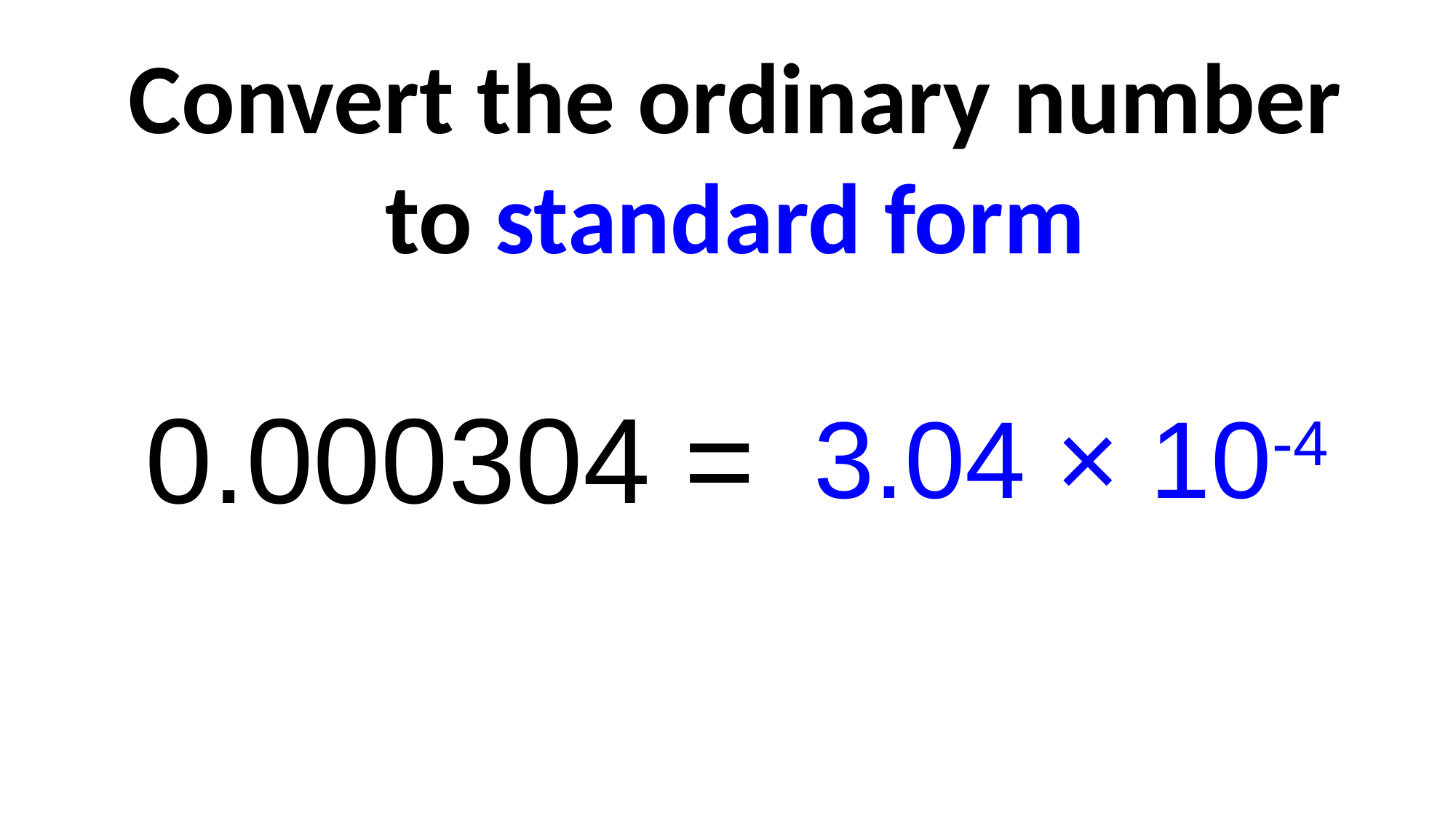

Convert the ordinary number
to standard form
0.000304 =
3.04 × 10-4